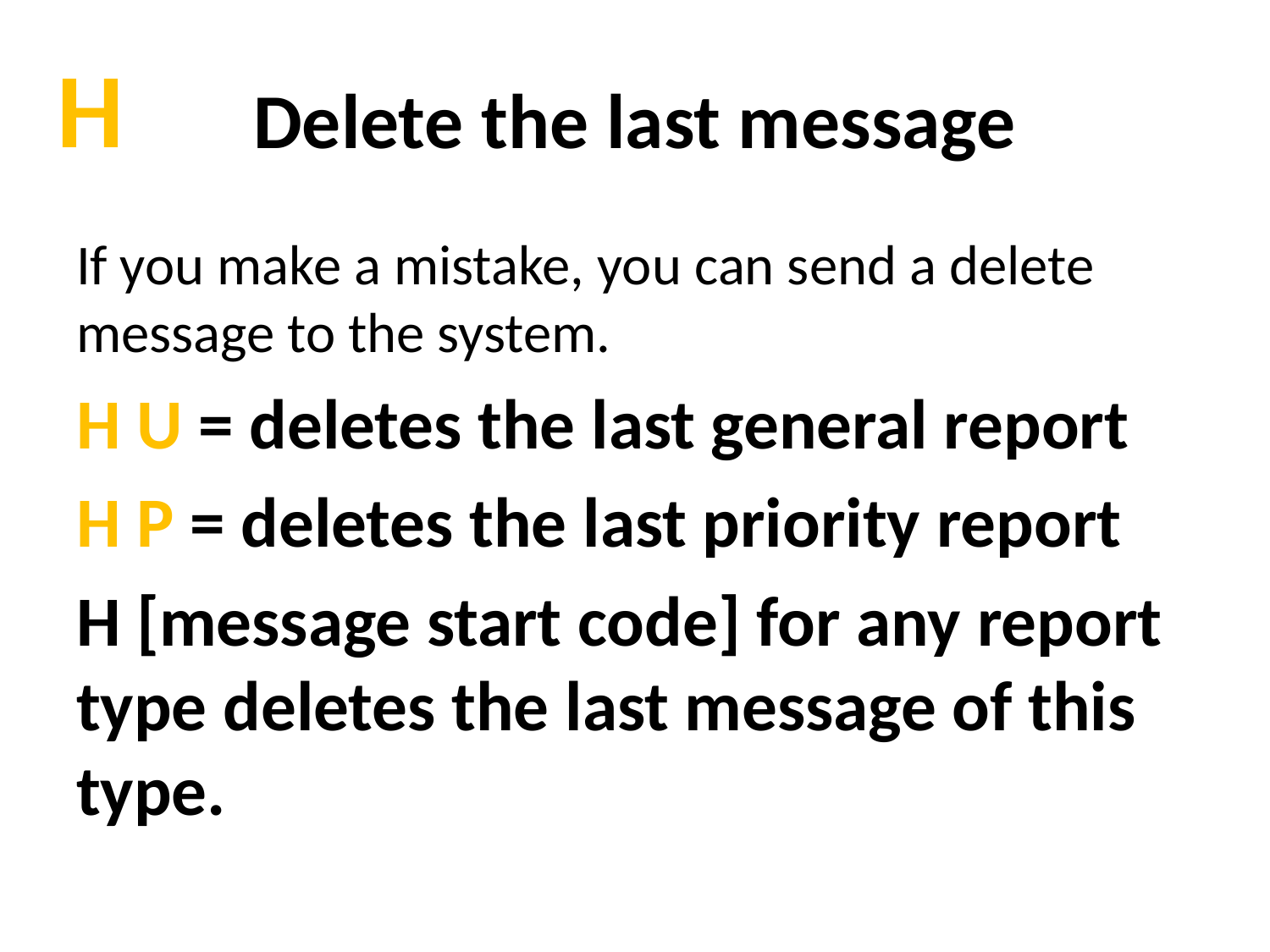

H
# Delete the last message
If you make a mistake, you can send a delete message to the system.
H U = deletes the last general report
H P = deletes the last priority report
H [message start code] for any report type deletes the last message of this type.